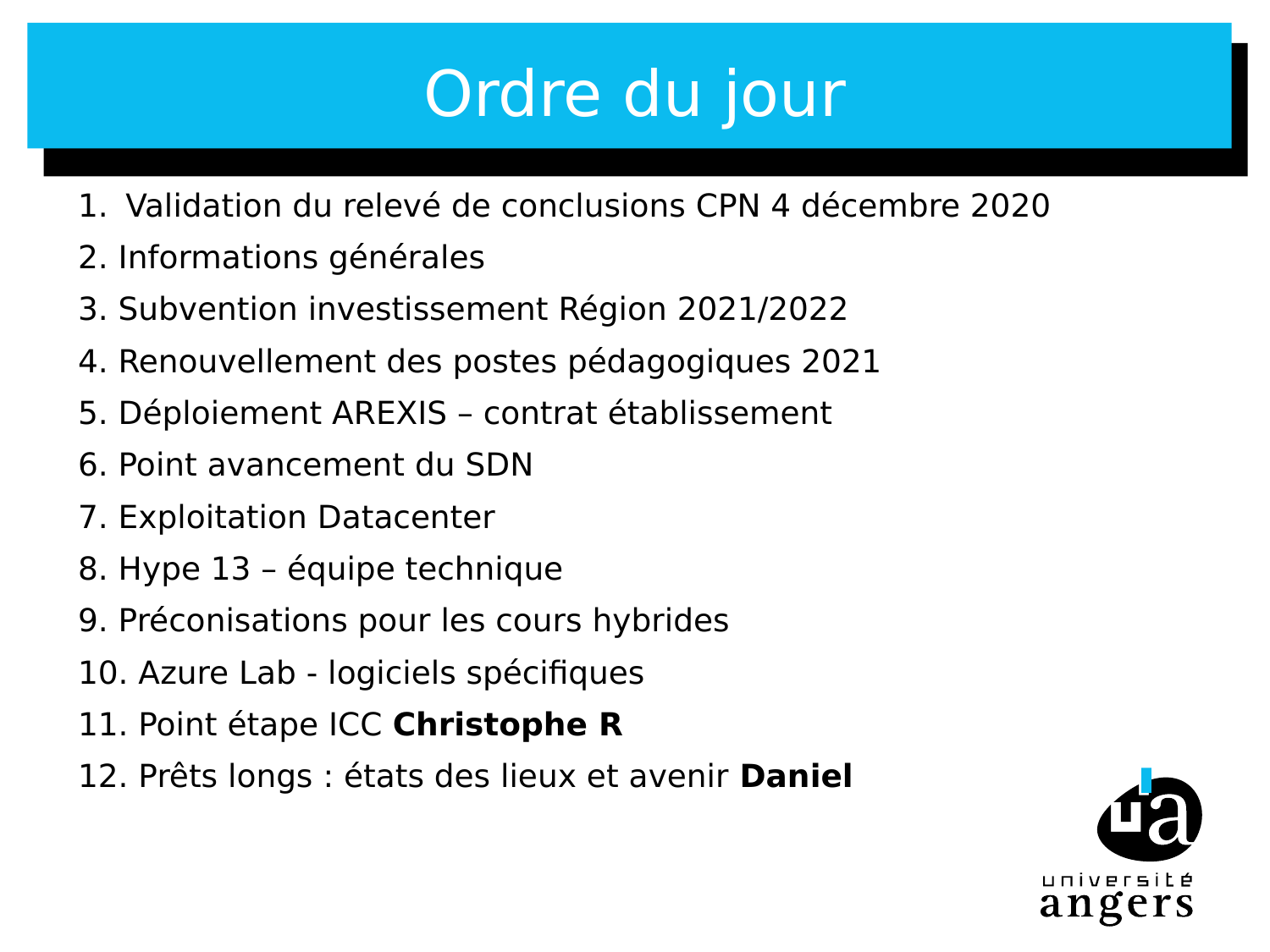

# Ordre du jour
Validation du relevé de conclusions CPN 4 décembre 2020
2. Informations générales
3. Subvention investissement Région 2021/2022
4. Renouvellement des postes pédagogiques 2021
5. Déploiement AREXIS – contrat établissement
6. Point avancement du SDN
7. Exploitation Datacenter
8. Hype 13 – équipe technique
9. Préconisations pour les cours hybrides
10. Azure Lab - logiciels spécifiques
11. Point étape ICC Christophe R
12. Prêts longs : états des lieux et avenir Daniel